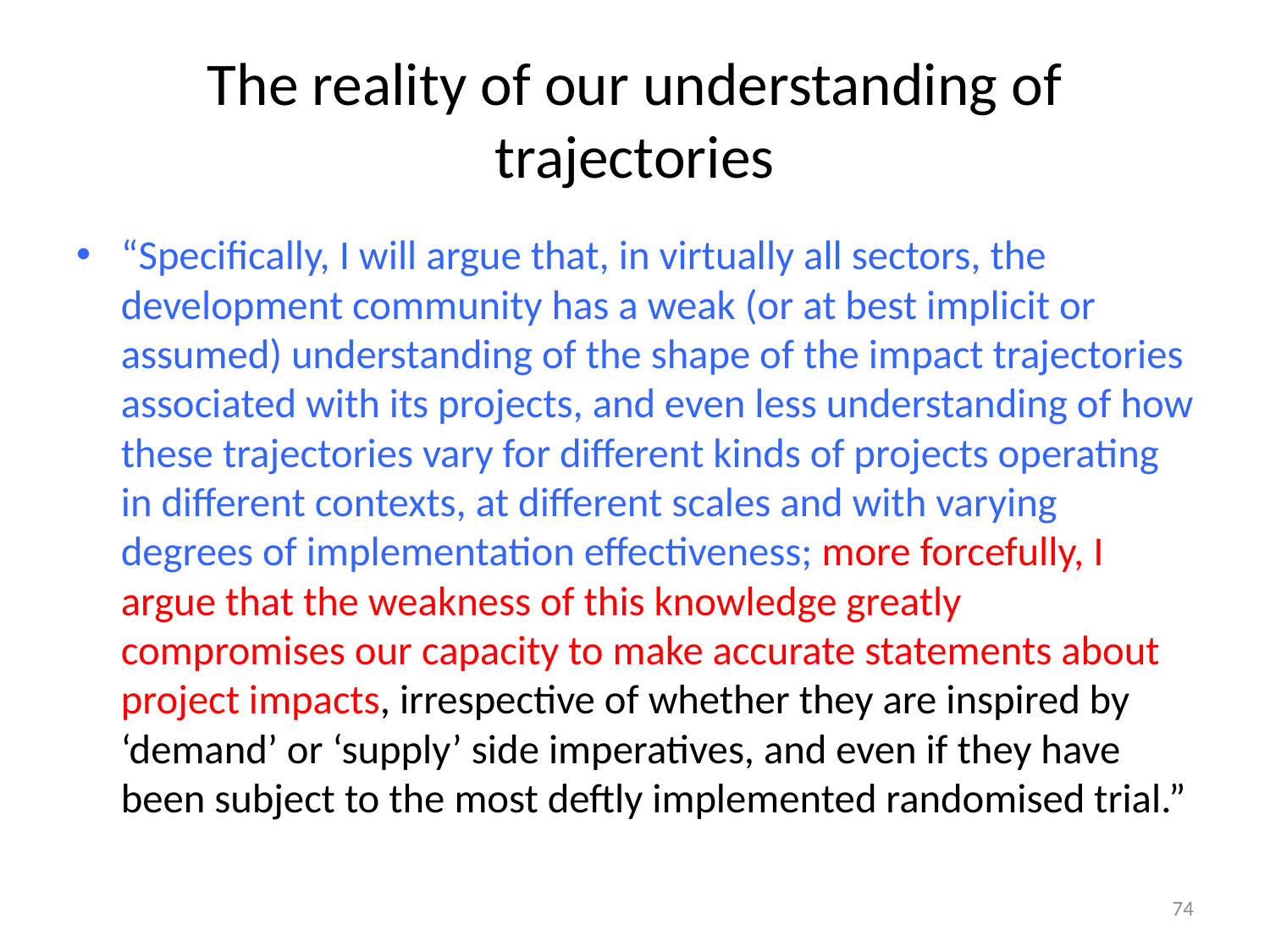

# The reality of our understanding of trajectories
“Specifically, I will argue that, in virtually all sectors, the development community has a weak (or at best implicit or assumed) understanding of the shape of the impact trajectories associated with its projects, and even less understanding of how these trajectories vary for different kinds of projects operating in different contexts, at different scales and with varying degrees of implementation effectiveness; more forcefully, I argue that the weakness of this knowledge greatly compromises our capacity to make accurate statements about project impacts, irrespective of whether they are inspired by ‘demand’ or ‘supply’ side imperatives, and even if they have been subject to the most deftly implemented randomised trial.”
74